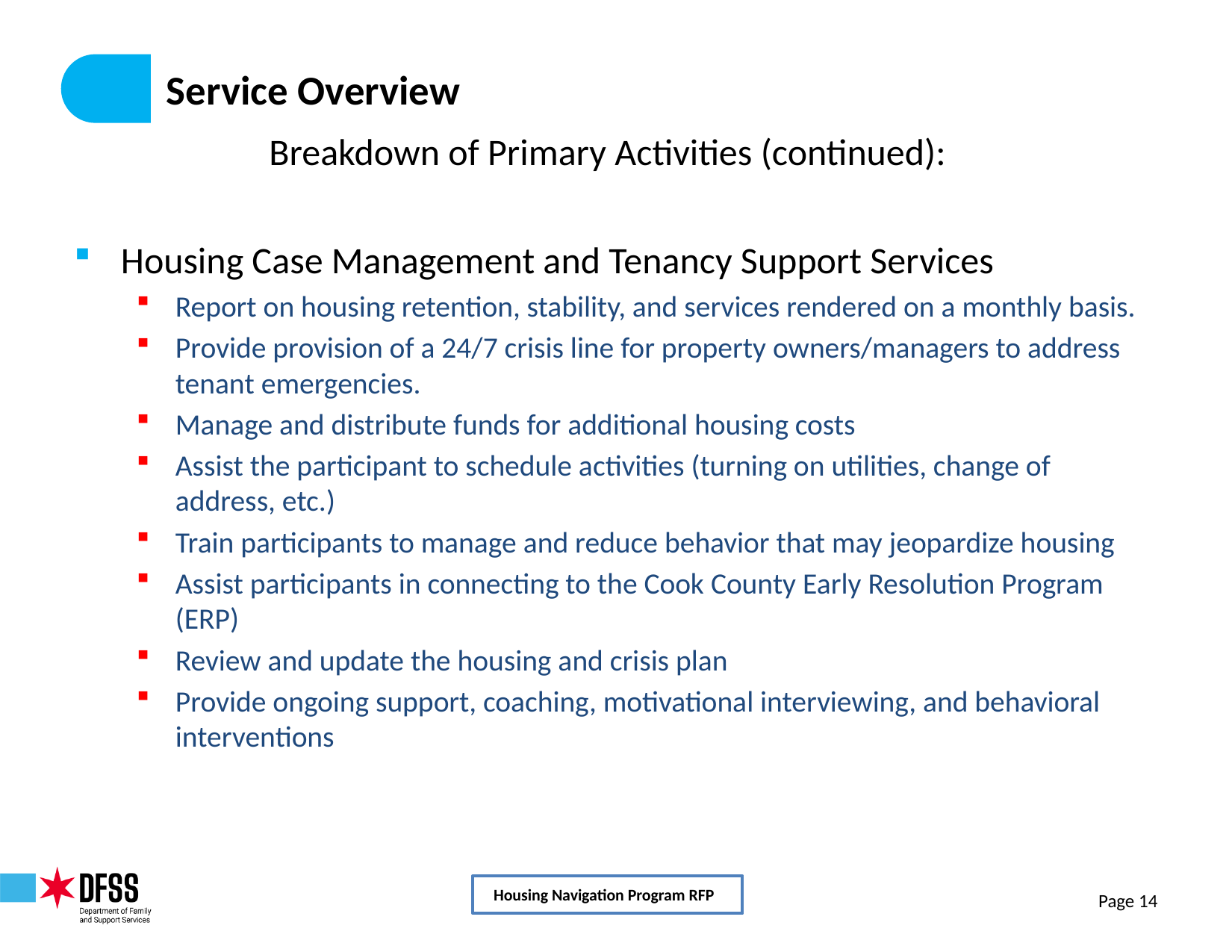

# Service Overview
Breakdown of Primary Activities (continued):

Housing Case Management and Tenancy Support Services
Report on housing retention, stability, and services rendered on a monthly basis.
Provide provision of a 24/7 crisis line for property owners/managers to address tenant emergencies.
Manage and distribute funds for additional housing costs
Assist the participant to schedule activities (turning on utilities, change of address, etc.)
Train participants to manage and reduce behavior that may jeopardize housing
Assist participants in connecting to the Cook County Early Resolution Program (ERP)
Review and update the housing and crisis plan
Provide ongoing support, coaching, motivational interviewing, and behavioral interventions

Housing Navigation Program RFP
Page 14